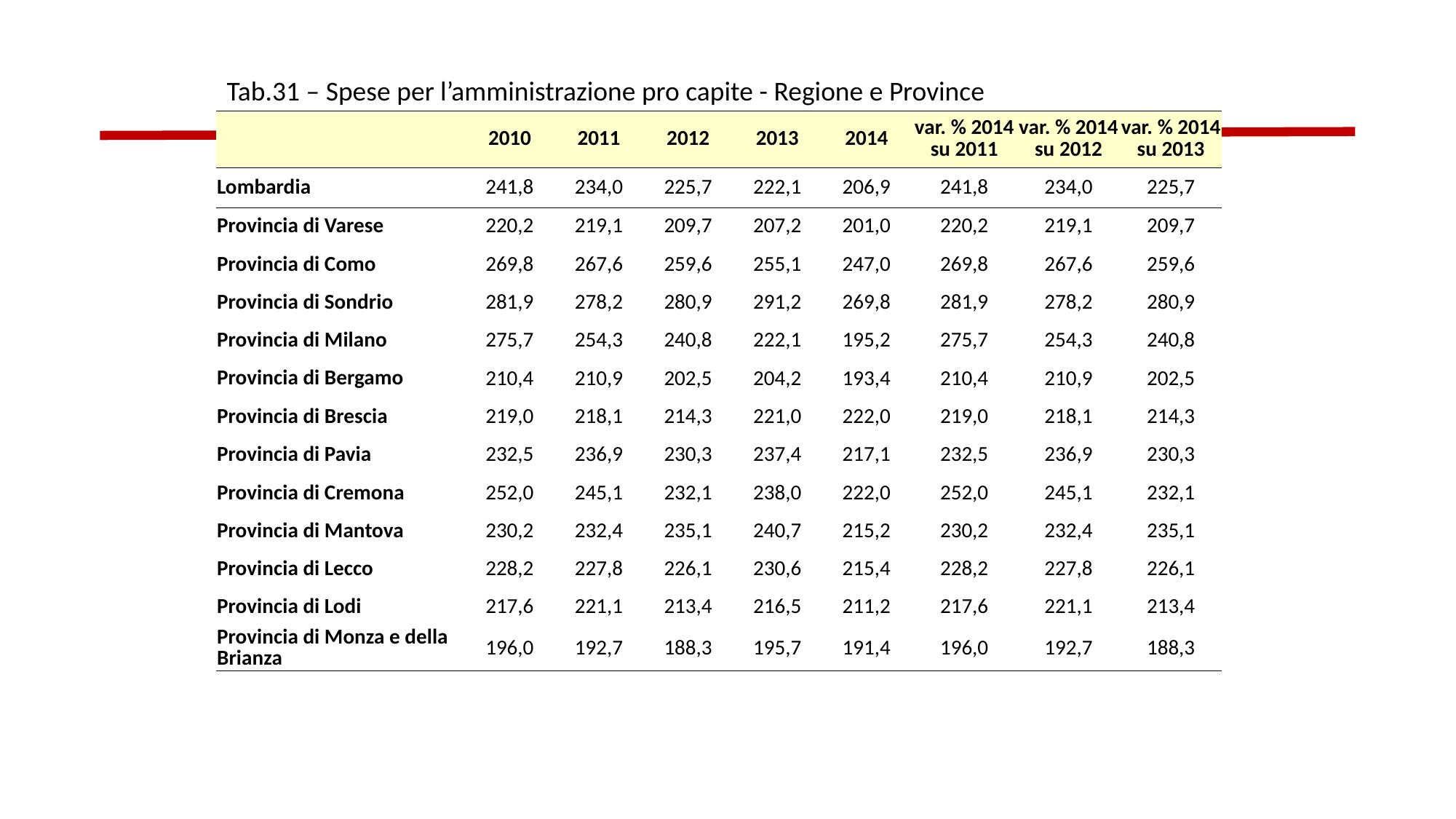

Tab.31 – Spese per l’amministrazione pro capite - Regione e Province
|  | 2010 | 2011 | 2012 | 2013 | 2014 | var. % 2014 su 2011 | var. % 2014 su 2012 | var. % 2014 su 2013 |
| --- | --- | --- | --- | --- | --- | --- | --- | --- |
| Lombardia | 241,8 | 234,0 | 225,7 | 222,1 | 206,9 | 241,8 | 234,0 | 225,7 |
| Provincia di Varese | 220,2 | 219,1 | 209,7 | 207,2 | 201,0 | 220,2 | 219,1 | 209,7 |
| Provincia di Como | 269,8 | 267,6 | 259,6 | 255,1 | 247,0 | 269,8 | 267,6 | 259,6 |
| Provincia di Sondrio | 281,9 | 278,2 | 280,9 | 291,2 | 269,8 | 281,9 | 278,2 | 280,9 |
| Provincia di Milano | 275,7 | 254,3 | 240,8 | 222,1 | 195,2 | 275,7 | 254,3 | 240,8 |
| Provincia di Bergamo | 210,4 | 210,9 | 202,5 | 204,2 | 193,4 | 210,4 | 210,9 | 202,5 |
| Provincia di Brescia | 219,0 | 218,1 | 214,3 | 221,0 | 222,0 | 219,0 | 218,1 | 214,3 |
| Provincia di Pavia | 232,5 | 236,9 | 230,3 | 237,4 | 217,1 | 232,5 | 236,9 | 230,3 |
| Provincia di Cremona | 252,0 | 245,1 | 232,1 | 238,0 | 222,0 | 252,0 | 245,1 | 232,1 |
| Provincia di Mantova | 230,2 | 232,4 | 235,1 | 240,7 | 215,2 | 230,2 | 232,4 | 235,1 |
| Provincia di Lecco | 228,2 | 227,8 | 226,1 | 230,6 | 215,4 | 228,2 | 227,8 | 226,1 |
| Provincia di Lodi | 217,6 | 221,1 | 213,4 | 216,5 | 211,2 | 217,6 | 221,1 | 213,4 |
| Provincia di Monza e della Brianza | 196,0 | 192,7 | 188,3 | 195,7 | 191,4 | 196,0 | 192,7 | 188,3 |